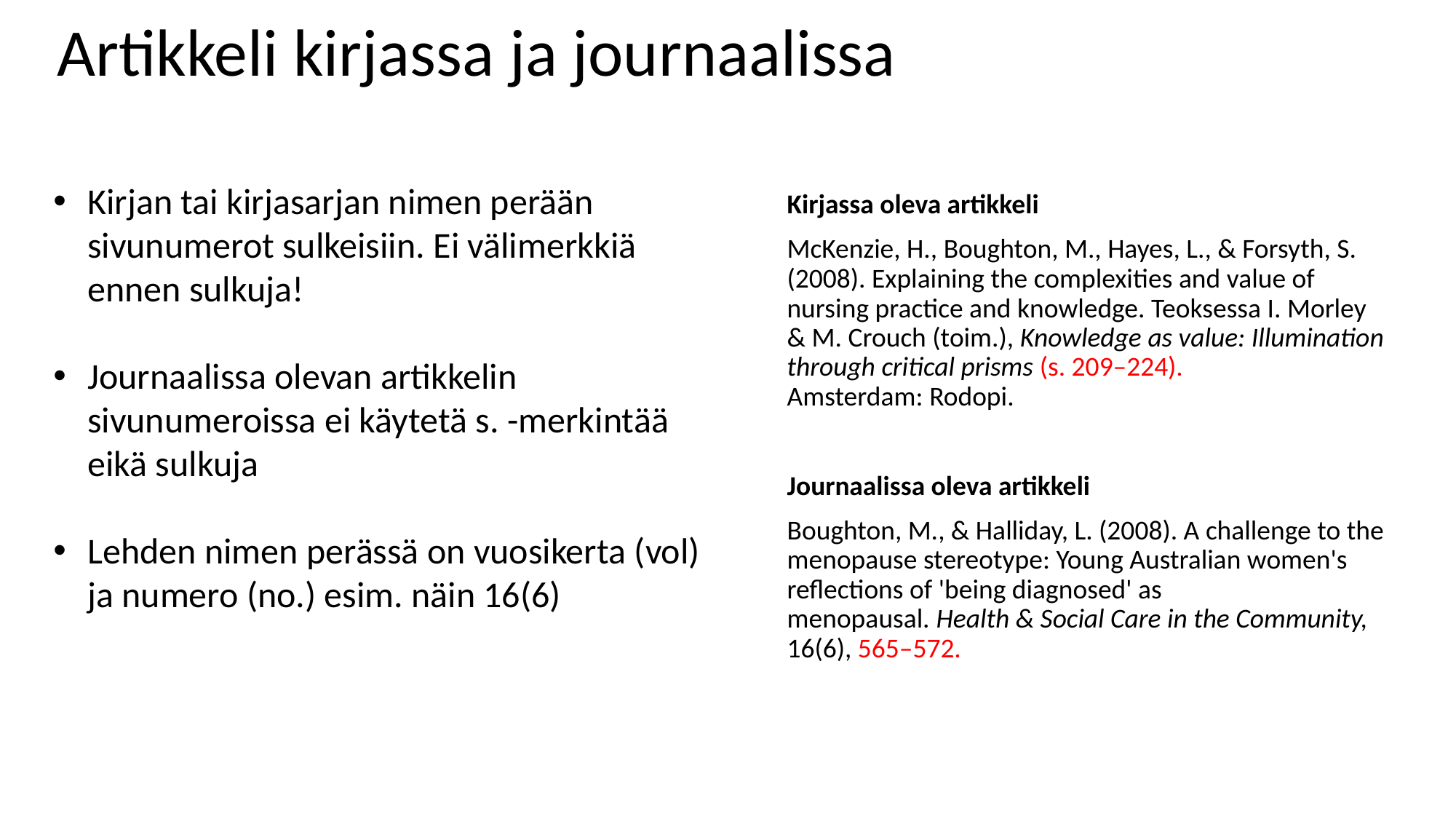

# Artikkeli kirjassa ja journaalissa

Kirjassa oleva artikkeli
McKenzie, H., Boughton, M., Hayes, L., & Forsyth, S. (2008). Explaining the complexities and value of nursing practice and knowledge. Teoksessa I. Morley & M. Crouch (toim.), Knowledge as value: Illumination through critical prisms (s. 209–224). Amsterdam: Rodopi.

Journaalissa oleva artikkeli
Boughton, M., & Halliday, L. (2008). A challenge to the menopause stereotype: Young Australian women's reflections of 'being diagnosed' as menopausal. Health & Social Care in the Community, 16(6), 565–572.
Kirjan tai kirjasarjan nimen perään sivunumerot sulkeisiin. Ei välimerkkiä ennen sulkuja!

Journaalissa olevan artikkelin sivunumeroissa ei käytetä s. -merkintää eikä sulkuja

Lehden nimen perässä on vuosikerta (vol) ja numero (no.) esim. näin 16(6)